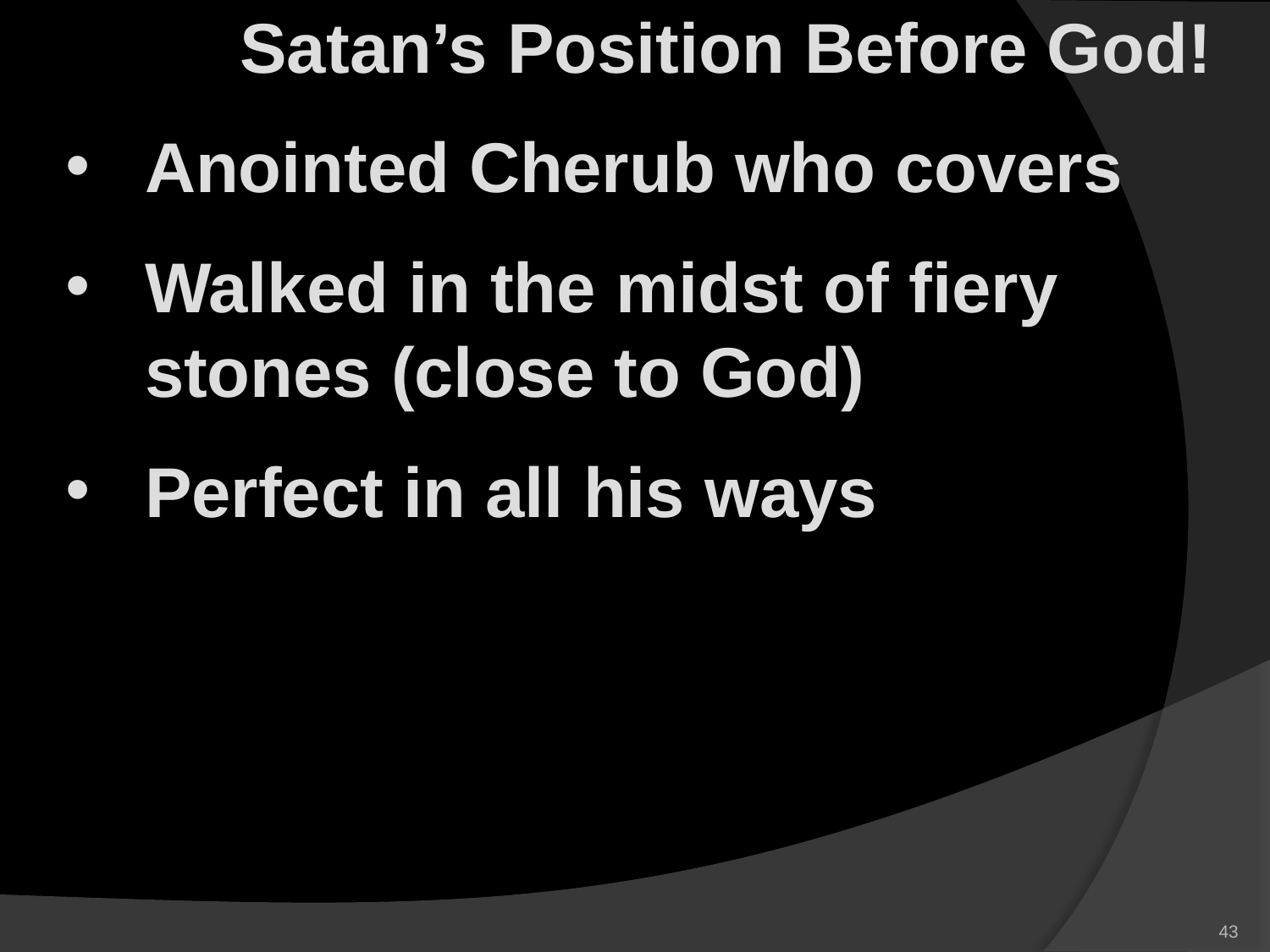

Satan’s Position Before God!
Anointed Cherub who covers
Walked in the midst of fiery stones (close to God)
Perfect in all his ways

43